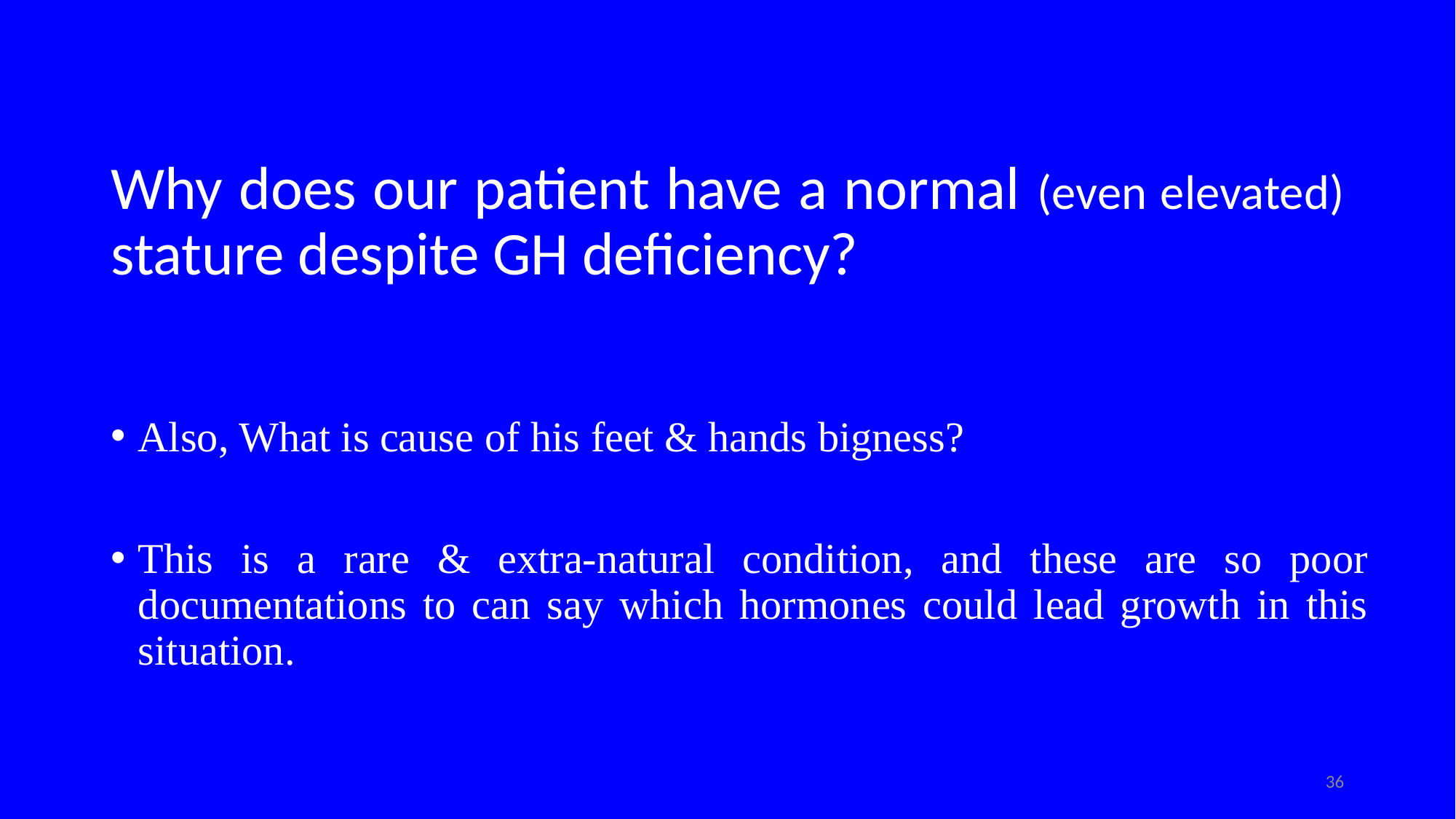

# Why does our patient have a normal (even elevated) stature despite GH deficiency?
Also, What is cause of his feet & hands bigness?

This is a rare & extra-natural condition, and these are so poor documentations to can say which hormones could lead growth in this situation.
36